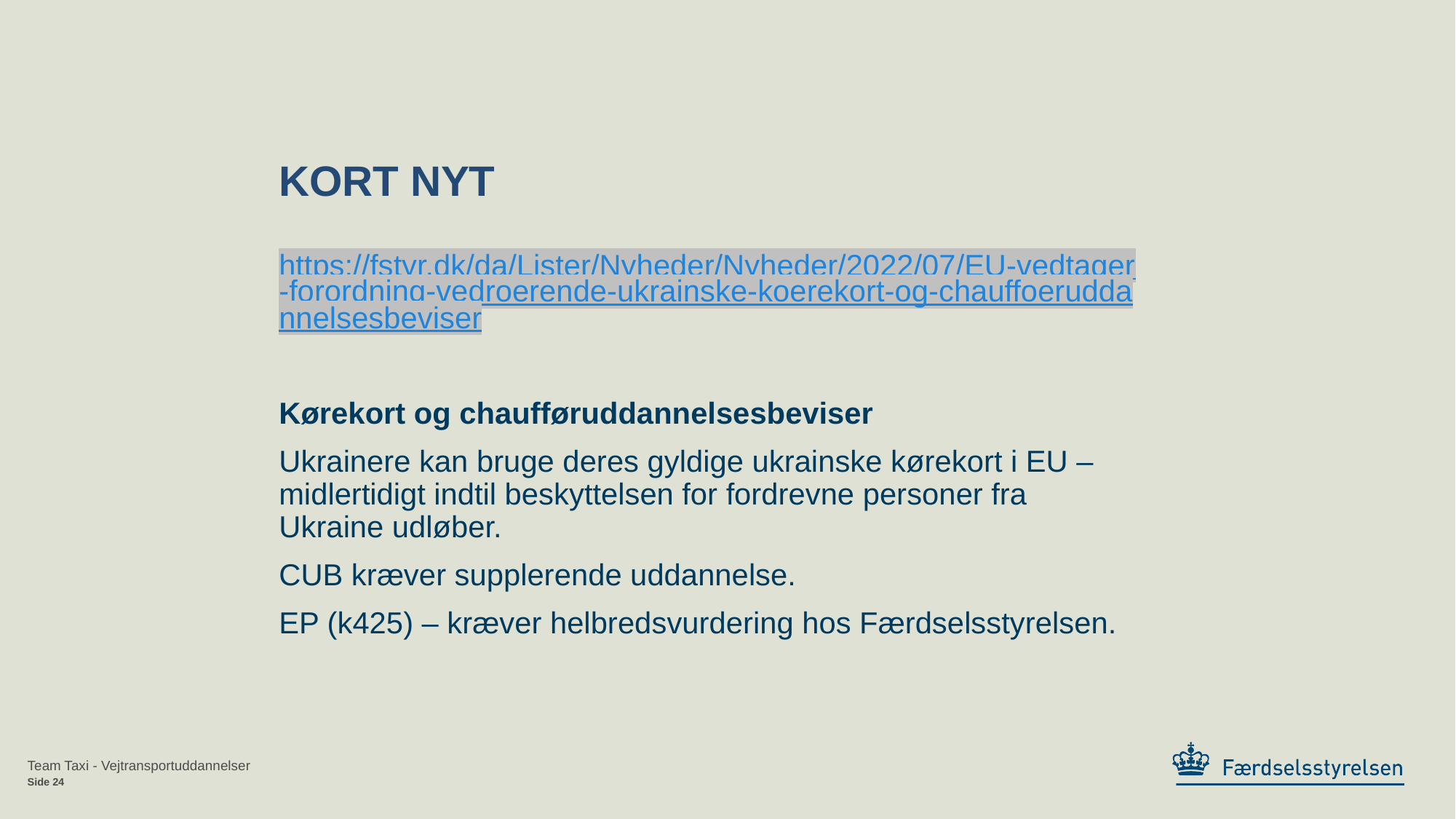

# Kort nyt
https://fstyr.dk/da/Lister/Nyheder/Nyheder/2022/07/EU-vedtager-forordning-vedroerende-ukrainske-koerekort-og-chauffoeruddannelsesbeviser

Kørekort og chaufføruddannelsesbeviser
Ukrainere kan bruge deres gyldige ukrainske kørekort i EU – midlertidigt indtil beskyttelsen for fordrevne personer fra Ukraine udløber.
CUB kræver supplerende uddannelse.
EP (k425) – kræver helbredsvurdering hos Færdselsstyrelsen.

Team Taxi - Vejtransportuddannelser
Side 24